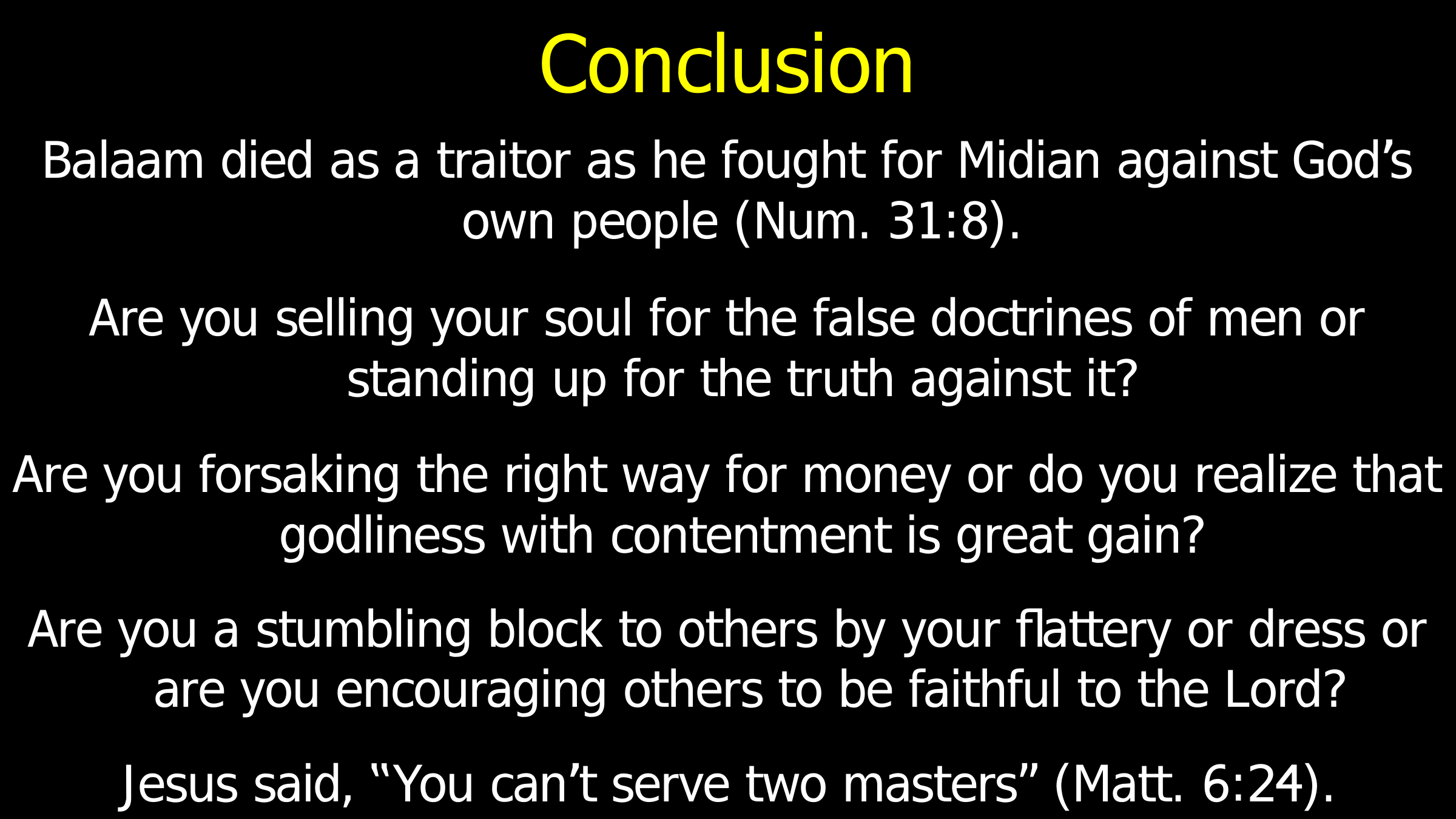

# Conclusion
Balaam died as a traitor as he fought for Midian against God’s own people (Num. 31:8).

Are you selling your soul for the false doctrines of men or standing up for the truth against it?

Are you forsaking the right way for money or do you realize that godliness with contentment is great gain?

Are you a stumbling block to others by your flattery or dress or are you encouraging others to be faithful to the Lord?

Jesus said, “You can’t serve two masters” (Matt. 6:24).